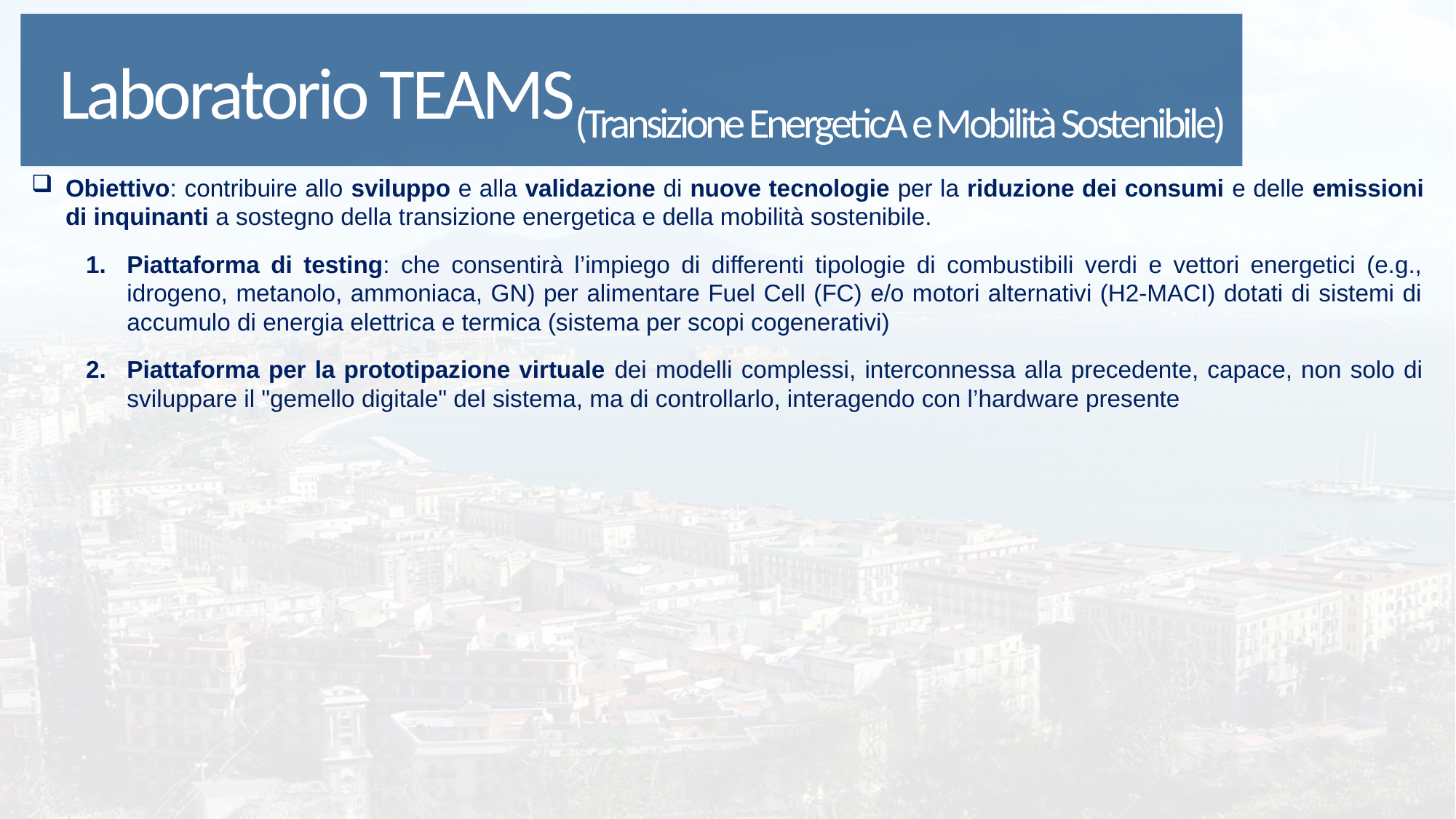

Laboratorio TEAMS
(Transizione EnergeticA e Mobilità Sostenibile)
Obiettivo: contribuire allo sviluppo e alla validazione di nuove tecnologie per la riduzione dei consumi e delle emissioni di inquinanti a sostegno della transizione energetica e della mobilità sostenibile.
Piattaforma di testing: che consentirà l’impiego di differenti tipologie di combustibili verdi e vettori energetici (e.g., idrogeno, metanolo, ammoniaca, GN) per alimentare Fuel Cell (FC) e/o motori alternativi (H2-MACI) dotati di sistemi di accumulo di energia elettrica e termica (sistema per scopi cogenerativi)
Piattaforma per la prototipazione virtuale dei modelli complessi, interconnessa alla precedente, capace, non solo di sviluppare il "gemello digitale" del sistema, ma di controllarlo, interagendo con l’hardware presente